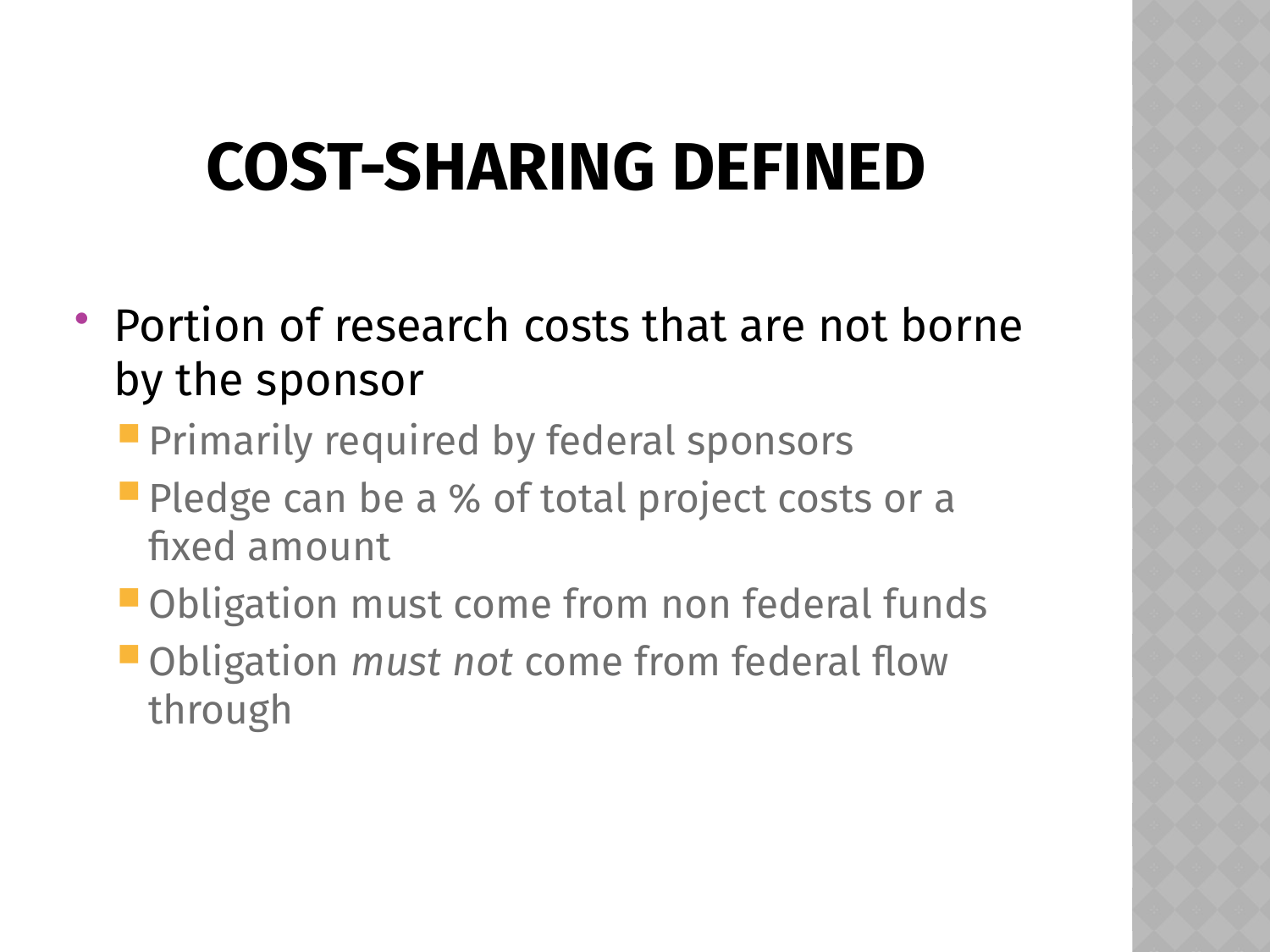

# Cost-Sharing defined

Portion of research costs that are not borne by the sponsor
Primarily required by federal sponsors
Pledge can be a % of total project costs or a fixed amount
Obligation must come from non federal funds
Obligation must not come from federal flow through